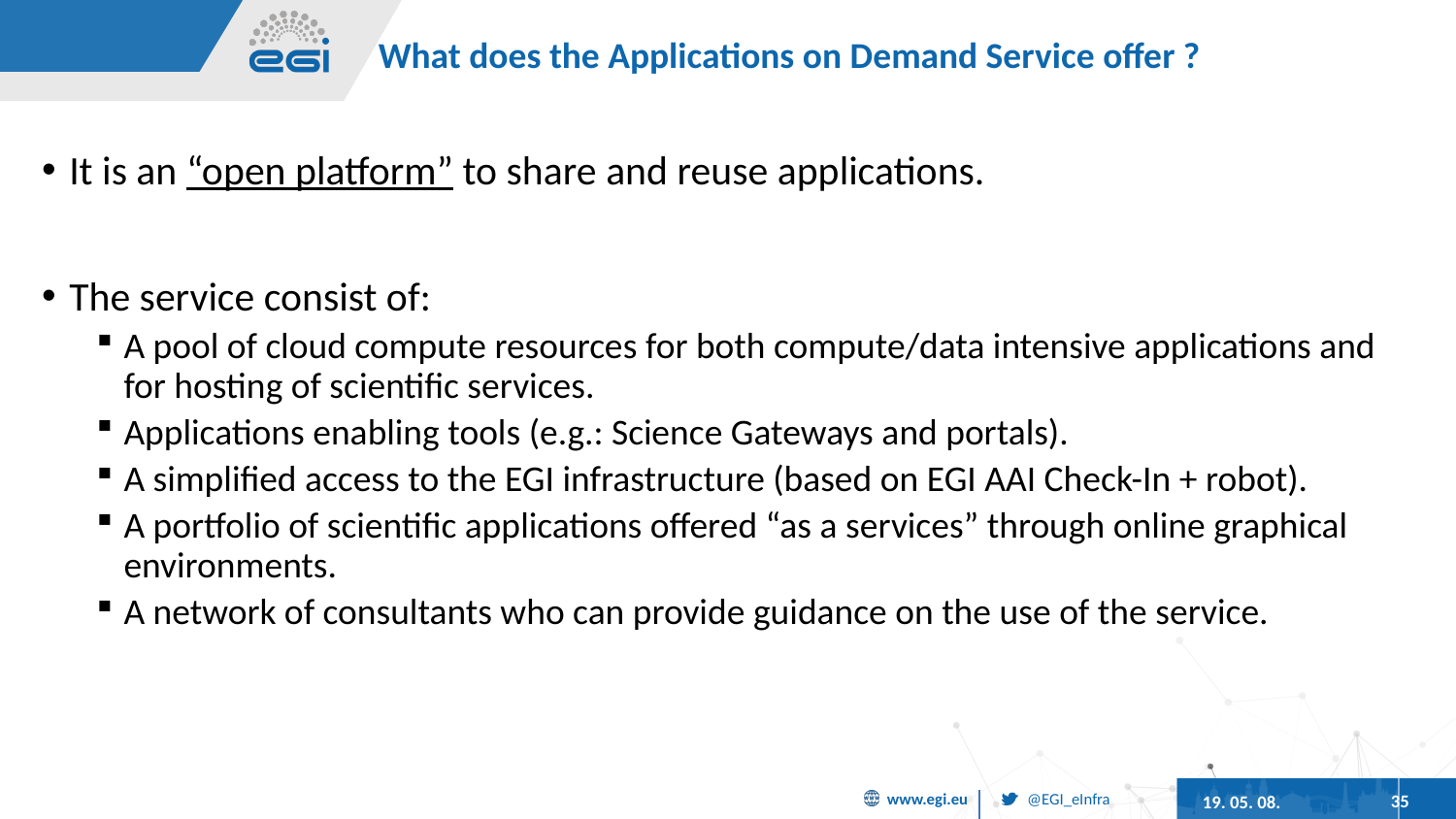

# What does the Applications on Demand Service offer ?
It is an “open platform” to share and reuse applications.

The service consist of:
A pool of cloud compute resources for both compute/data intensive applications and for hosting of scientific services.
Applications enabling tools (e.g.: Science Gateways and portals).
A simplified access to the EGI infrastructure (based on EGI AAI Check-In + robot).
A portfolio of scientific applications offered “as a services” through online graphical environments.
A network of consultants who can provide guidance on the use of the service.